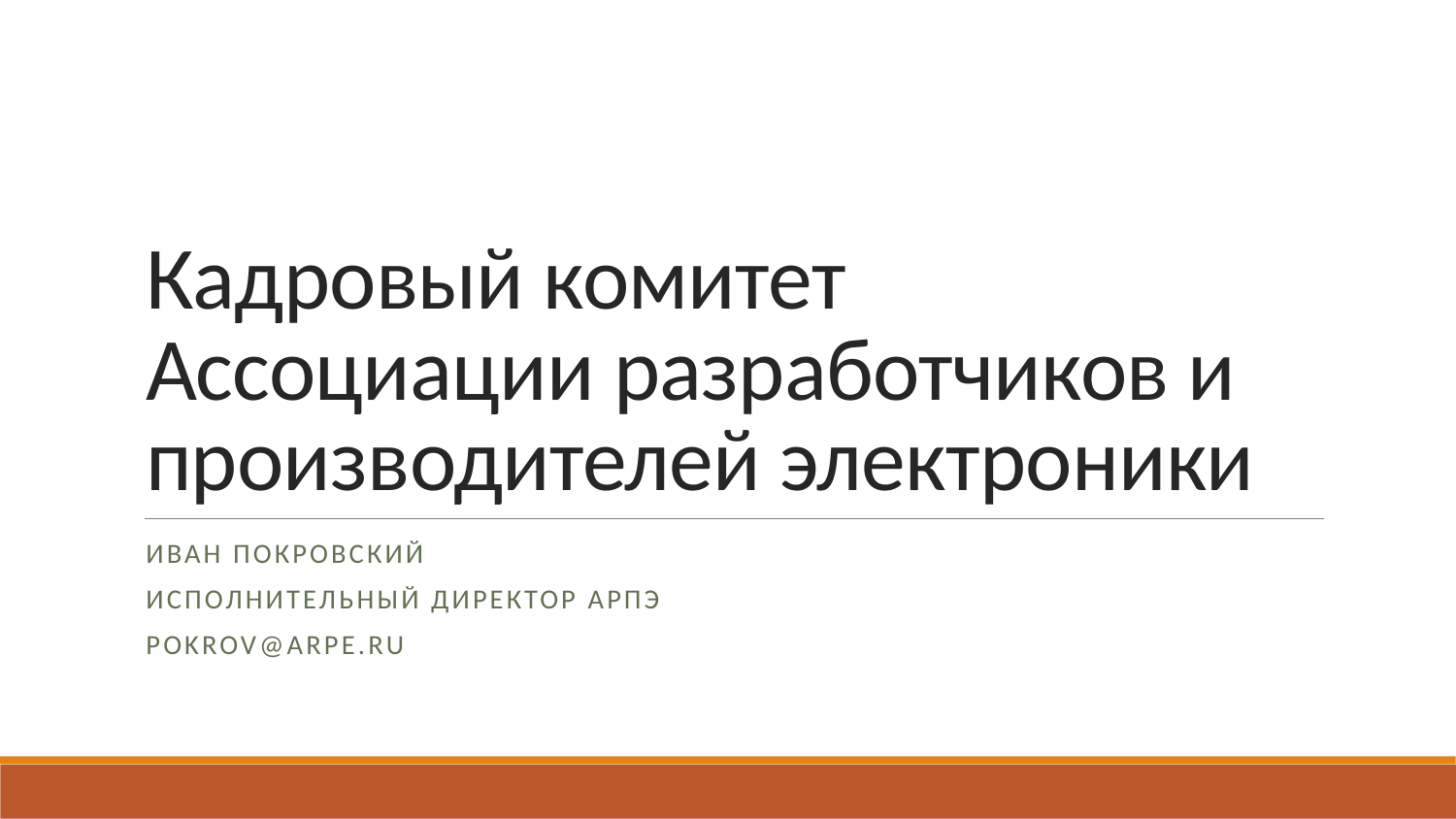

# Кадровый комитет Ассоциации разработчиков и производителей электроники
Иван Покровский
Исполнительный директор АРПЭ
pokrov@arpe.ru